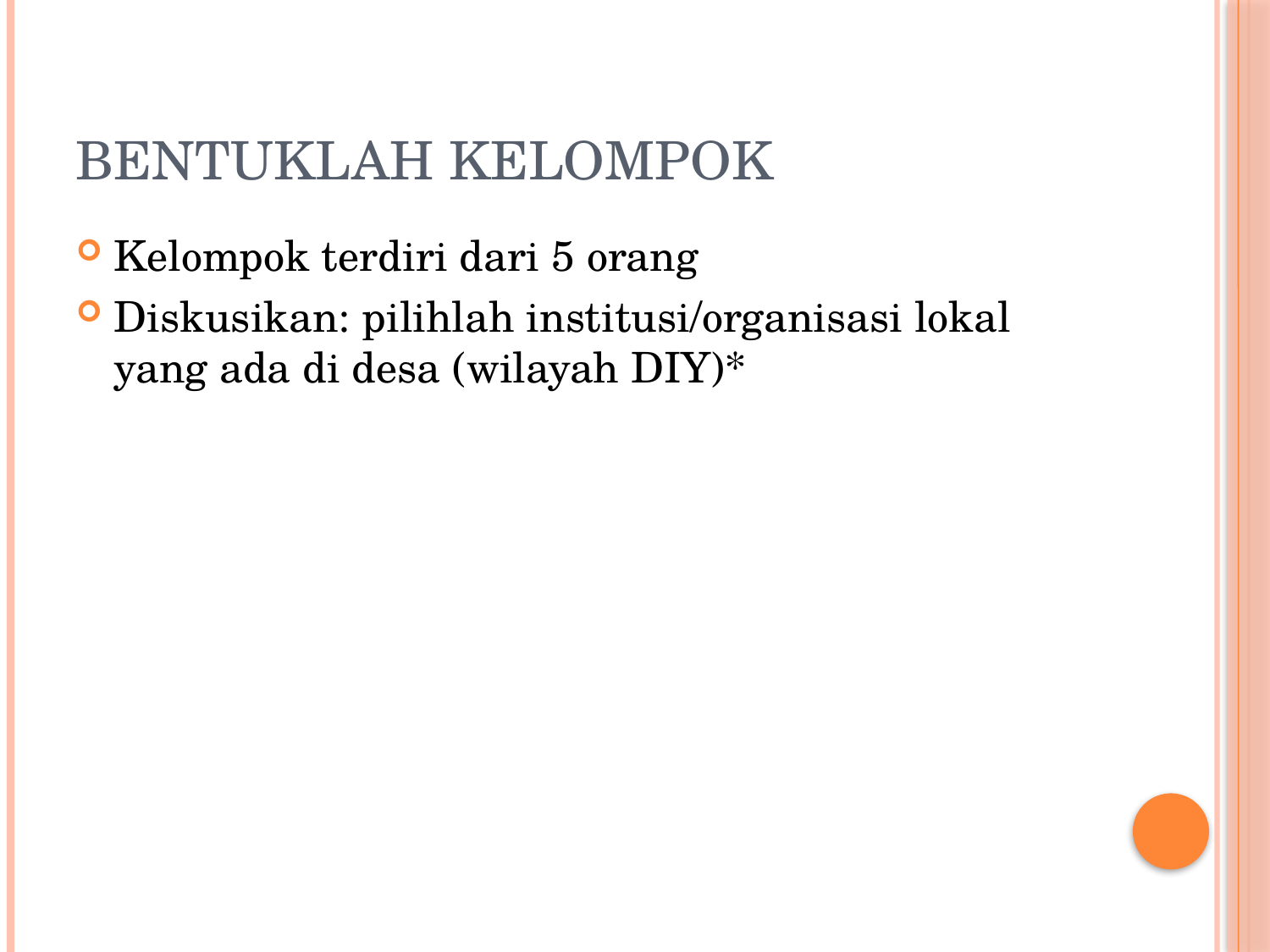

# Bentuklah kelompok
Kelompok terdiri dari 5 orang
Diskusikan: pilihlah institusi/organisasi lokal yang ada di desa (wilayah DIY)*